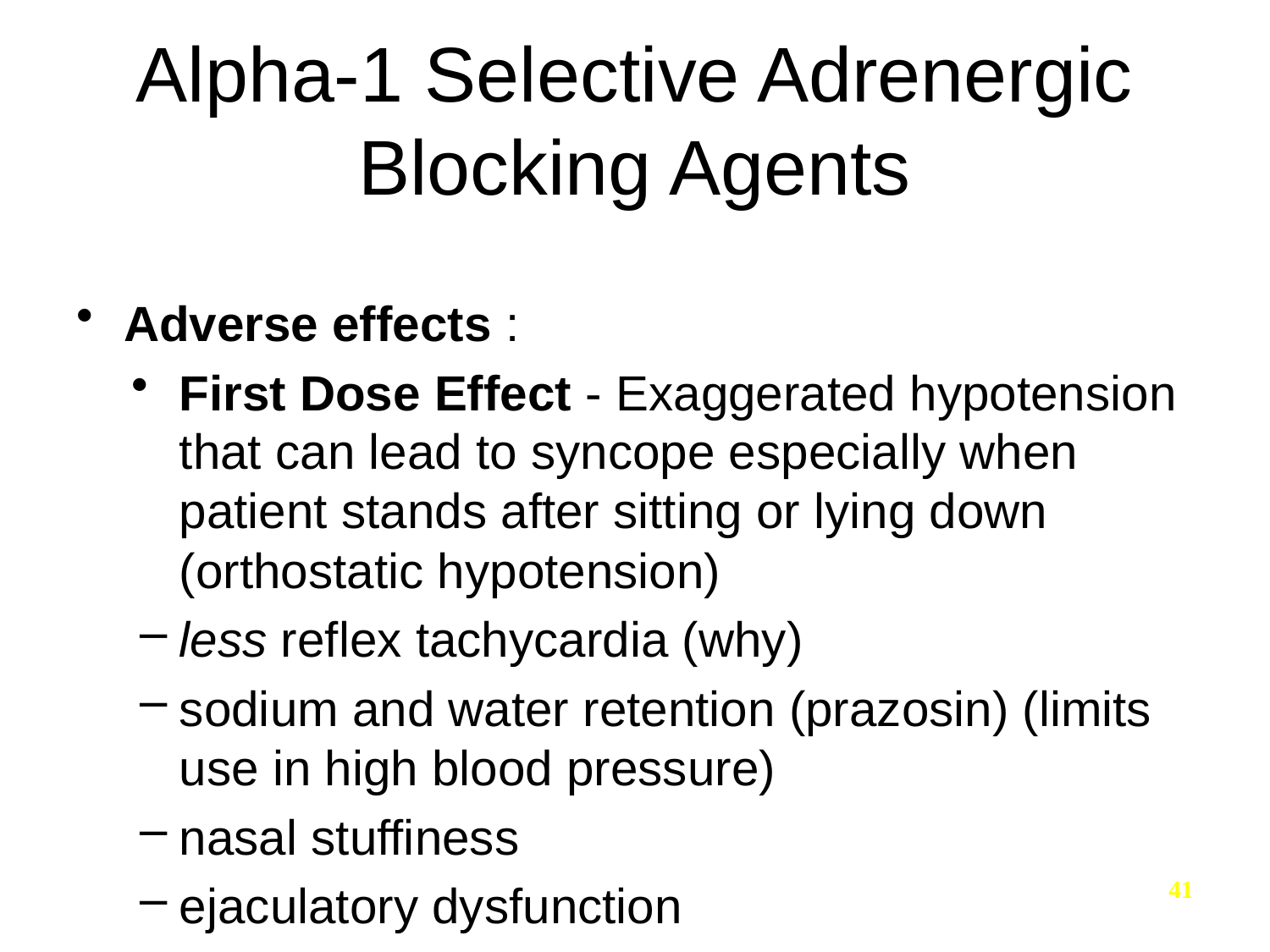

# Alpha-1 Selective Adrenergic Blocking Agents
Adverse effects :
First Dose Effect - Exaggerated hypotension that can lead to syncope especially when patient stands after sitting or lying down (orthostatic hypotension)
less reflex tachycardia (why)
sodium and water retention (prazosin) (limits use in high blood pressure)
nasal stuffiness
ejaculatory dysfunction
41